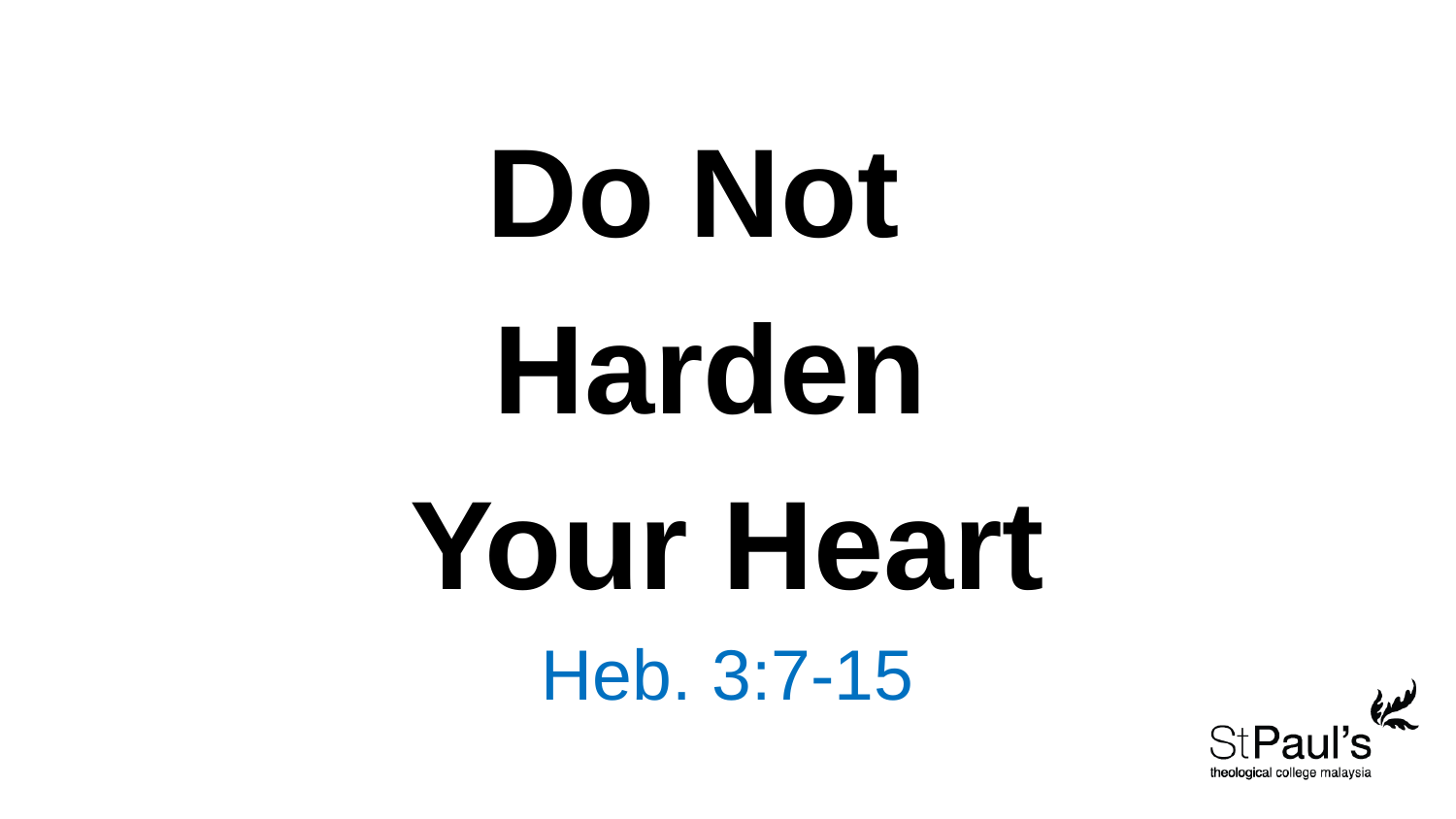

Do Not
Harden
Your Heart
Heb. 3:7-15